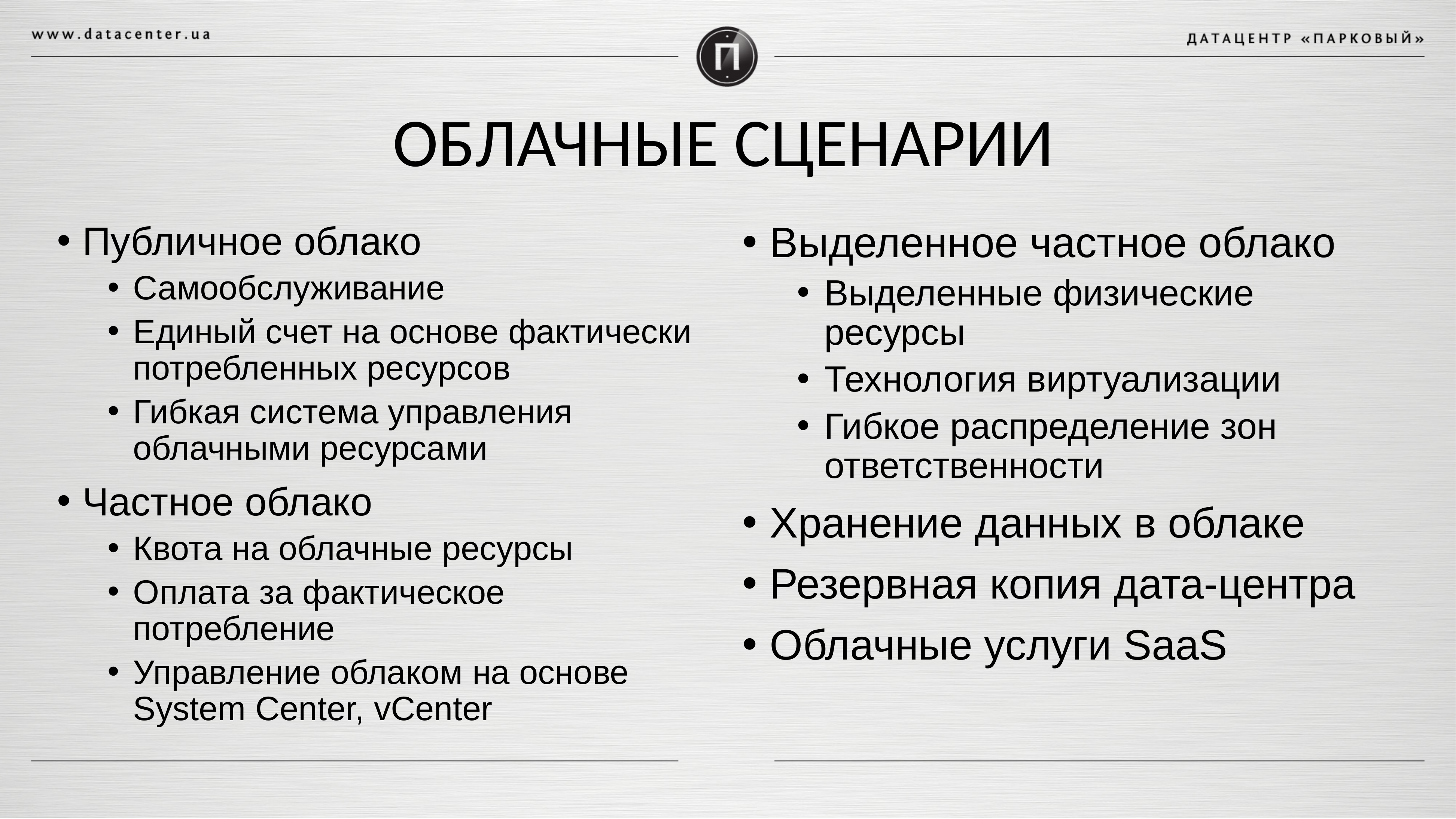

# Облачные Сценарии
Публичное облако
Самообслуживание
Единый счет на основе фактически потребленных ресурсов
Гибкая система управления облачными ресурсами
Частное облако
Квота на облачные ресурсы
Оплата за фактическое потребление
Управление облаком на основе System Center, vCenter
Выделенное частное облако
Выделенные физические ресурсы
Технология виртуализации
Гибкое распределение зон ответственности
Хранение данных в облаке
Резервная копия дата-центра
Облачные услуги SaaS